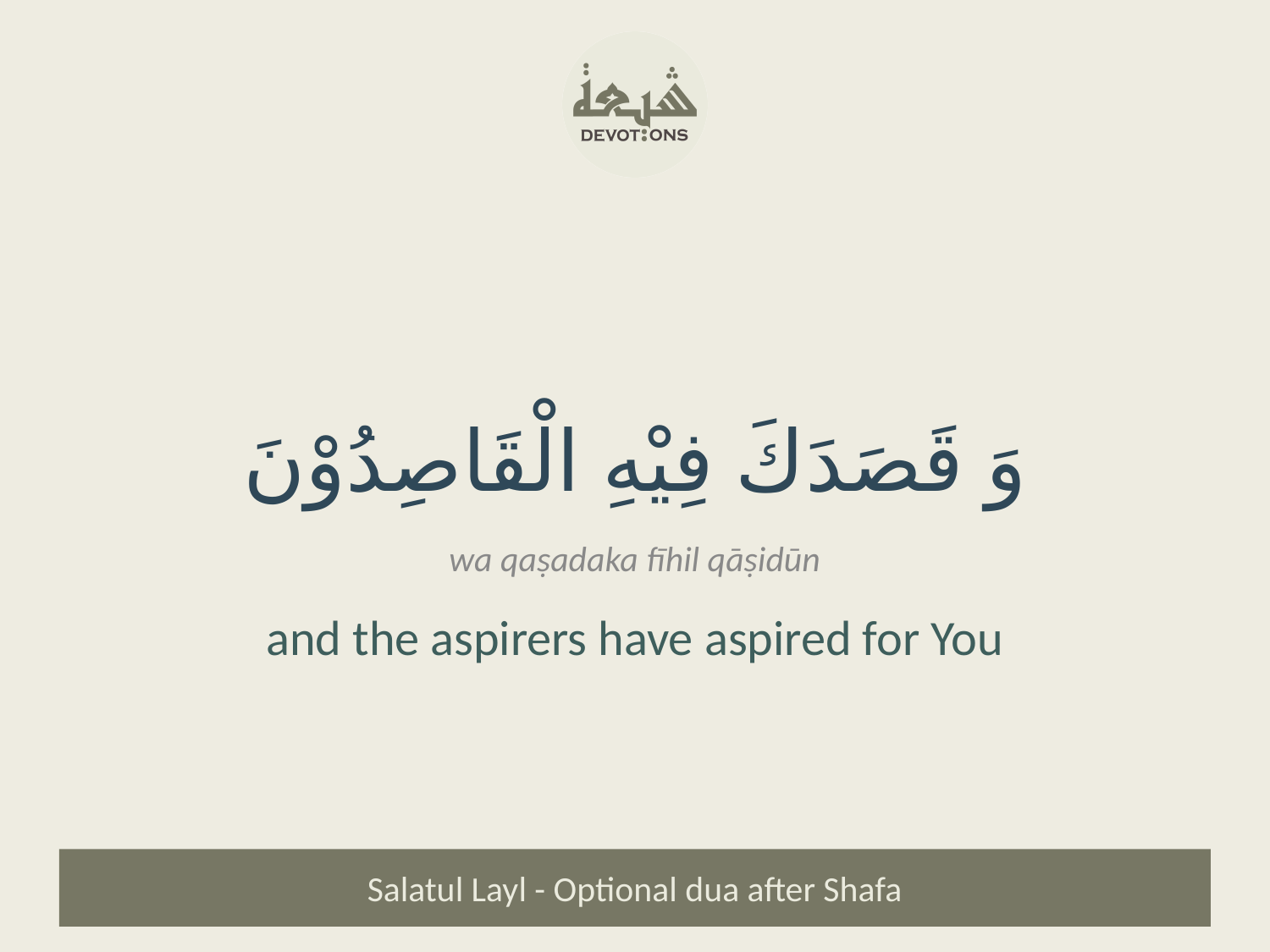

وَ قَصَدَكَ فِيْهِ الْقَاصِدُوْنَ
wa qaṣadaka fīhil qāṣidūn
and the aspirers have aspired for You
Salatul Layl - Optional dua after Shafa